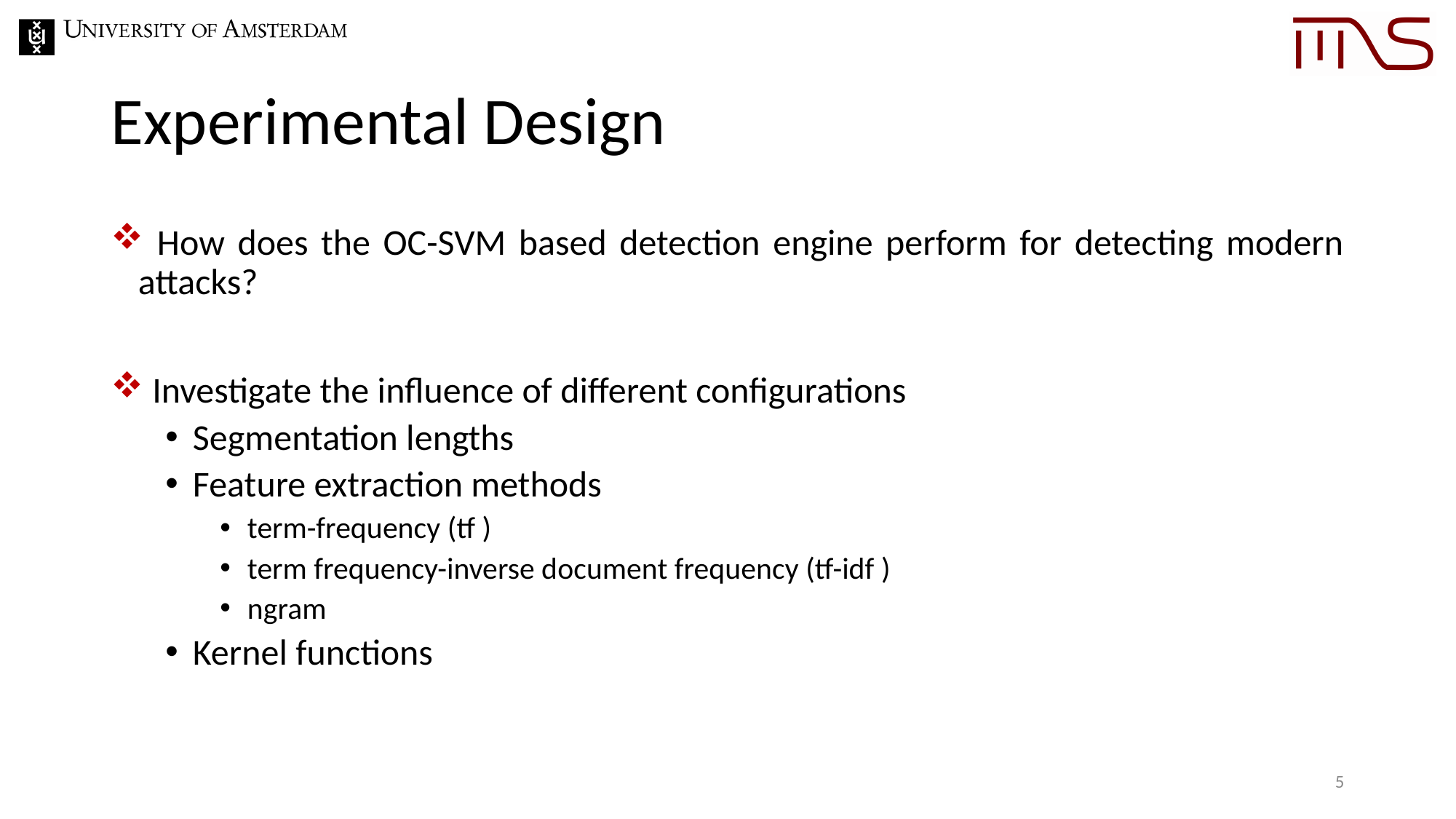

# Experimental Design
 How does the OC-SVM based detection engine perform for detecting modern attacks?

 Investigate the influence of different configurations
Segmentation lengths
Feature extraction methods
term-frequency (tf )
term frequency-inverse document frequency (tf-idf )
ngram
Kernel functions

5